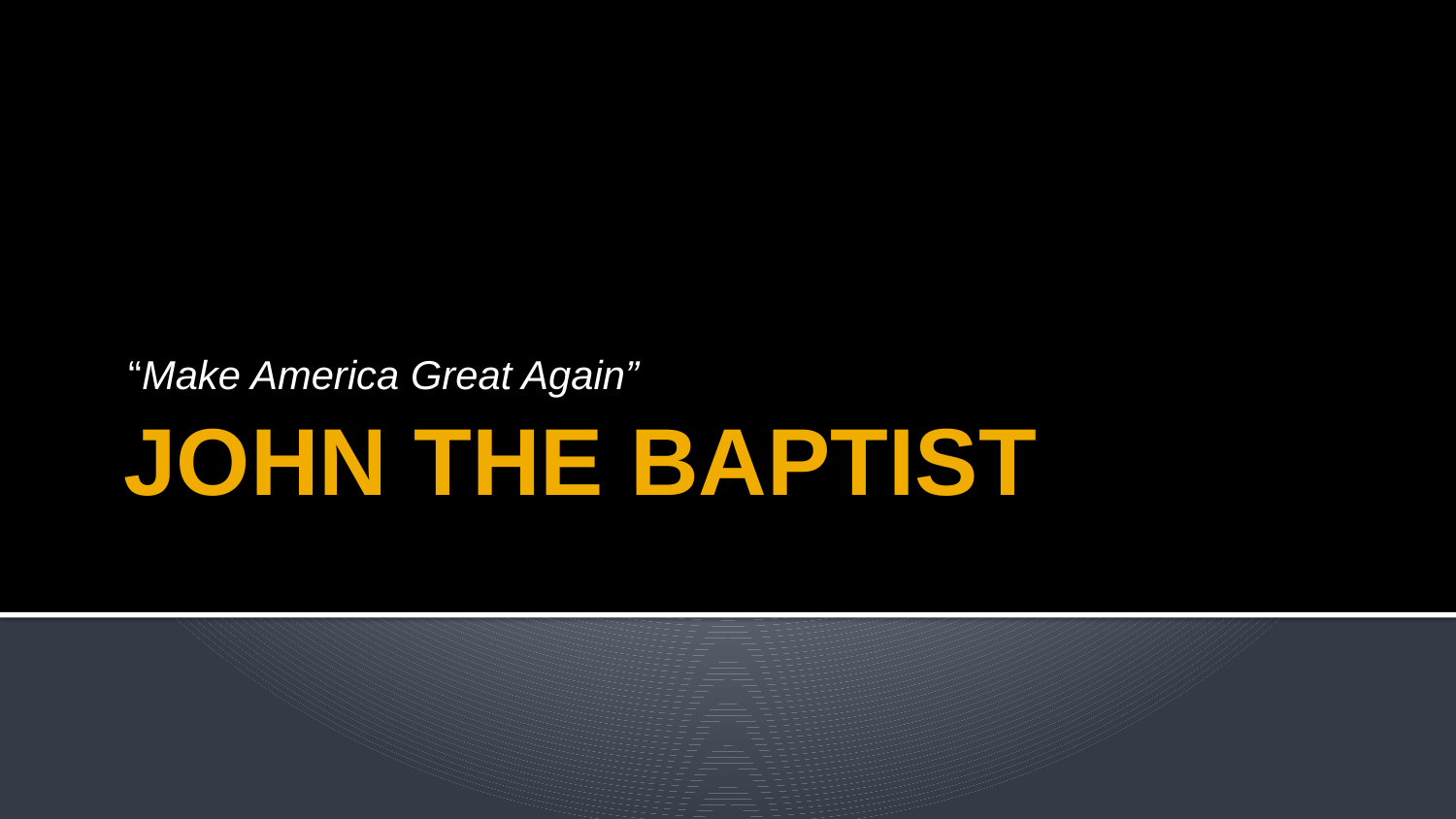

“Make America Great Again”
# JOHN THE BAPTIST